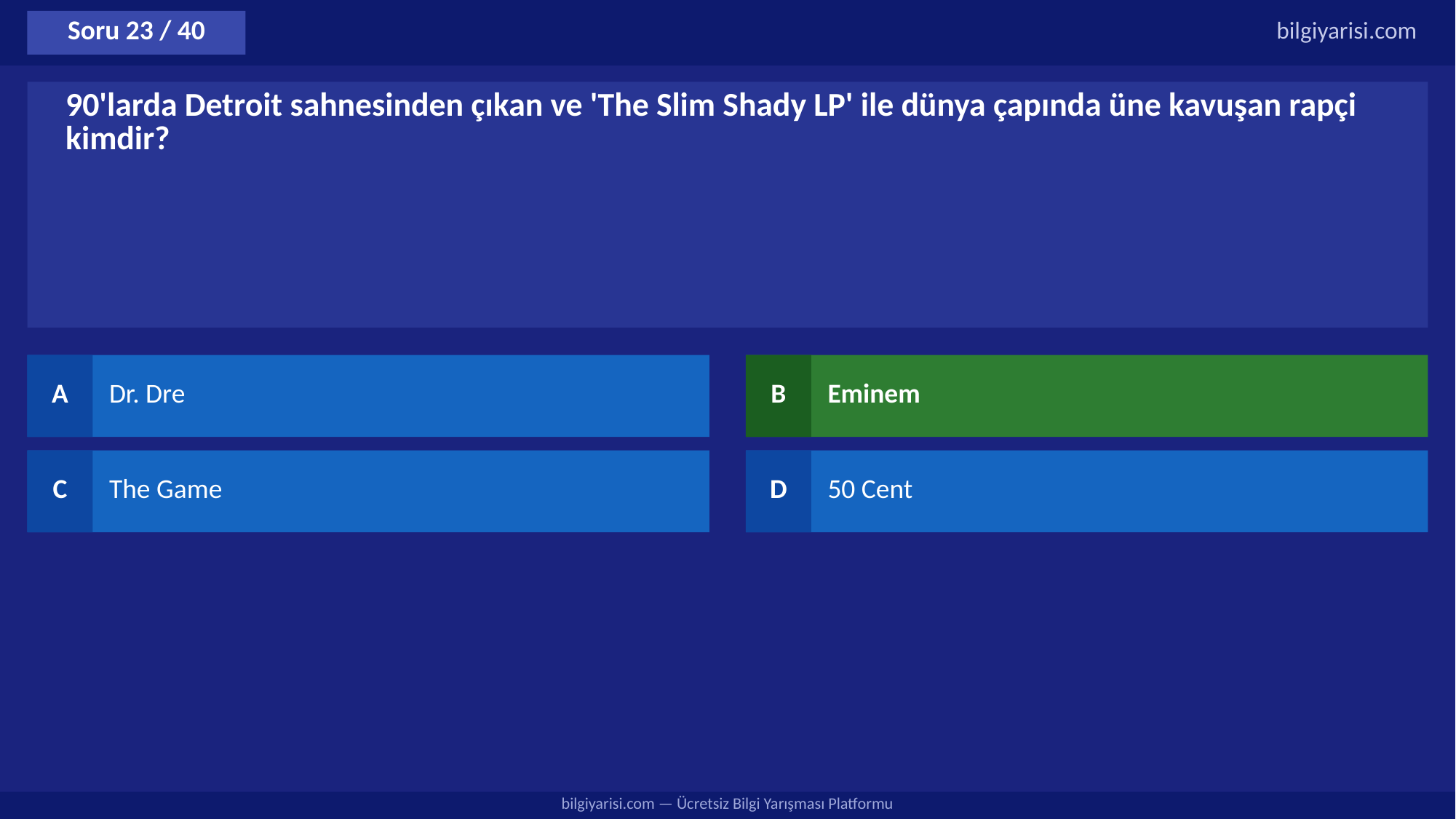

Soru 23 / 40
bilgiyarisi.com

90'larda Detroit sahnesinden çıkan ve 'The Slim Shady LP' ile dünya çapında üne kavuşan rapçi kimdir?

A
Dr. Dre

B
Eminem

C
The Game

D
50 Cent
bilgiyarisi.com — Ücretsiz Bilgi Yarışması Platformu